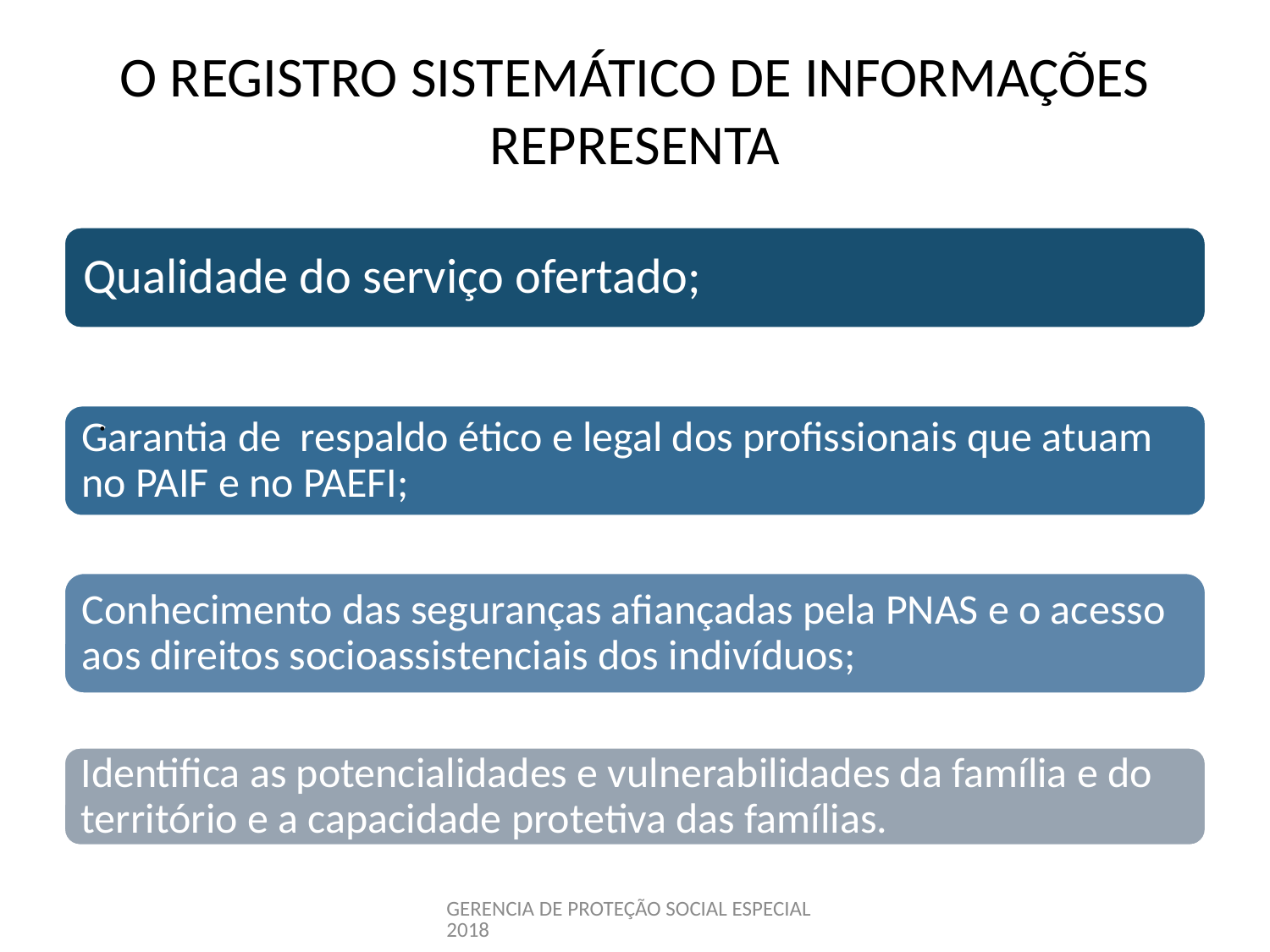

# O REGISTRO SISTEMÁTICO DE INFORMAÇÕES REPRESENTA
Qualidade do serviço ofertado;

Garantia de  respaldo ético e legal dos profissionais que atuam no PAIF e no PAEFI;

Conhecimento das seguranças afiançadas pela PNAS e o acesso aos direitos socioassistenciais dos indivíduos;
Identifica as potencialidades e vulnerabilidades da família e do território e a capacidade protetiva das famílias.
GERENCIA DE PROTEÇÃO SOCIAL ESPECIAL 2018